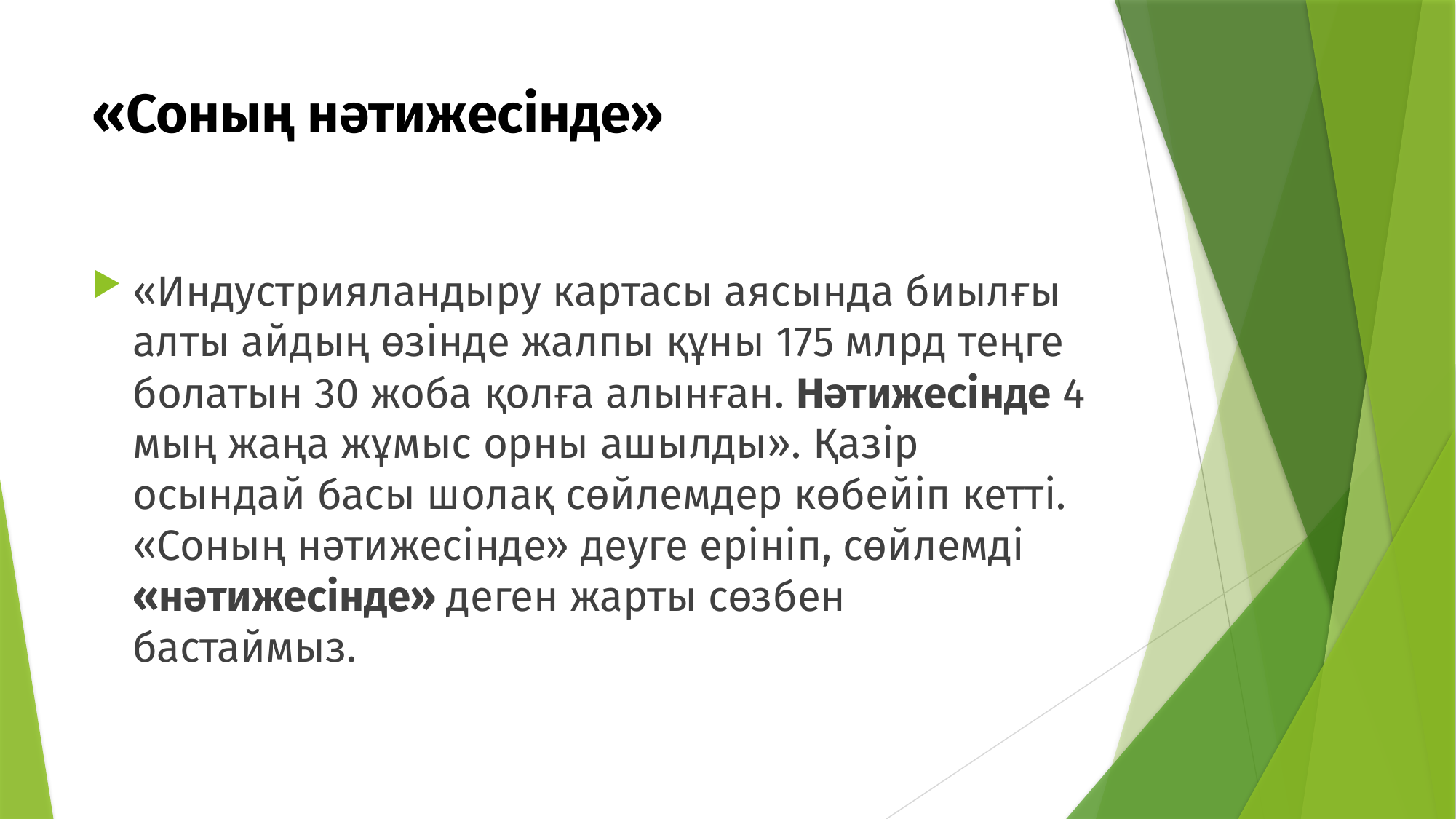

# «Соның нәтижесінде»
«Индустрияландыру картасы аясында биылғы алты айдың өзінде жалпы құны 175 млрд теңге болатын 30 жоба қолға алынған. Нәтижесінде 4 мың жаңа жұмыс орны ашылды». Қазір осындай басы шолақ сөйлемдер көбейіп кетті. «Соның нәтижесінде» деуге ерініп, сөйлемді «нәтижесінде» деген жарты сөзбен	бастаймыз.